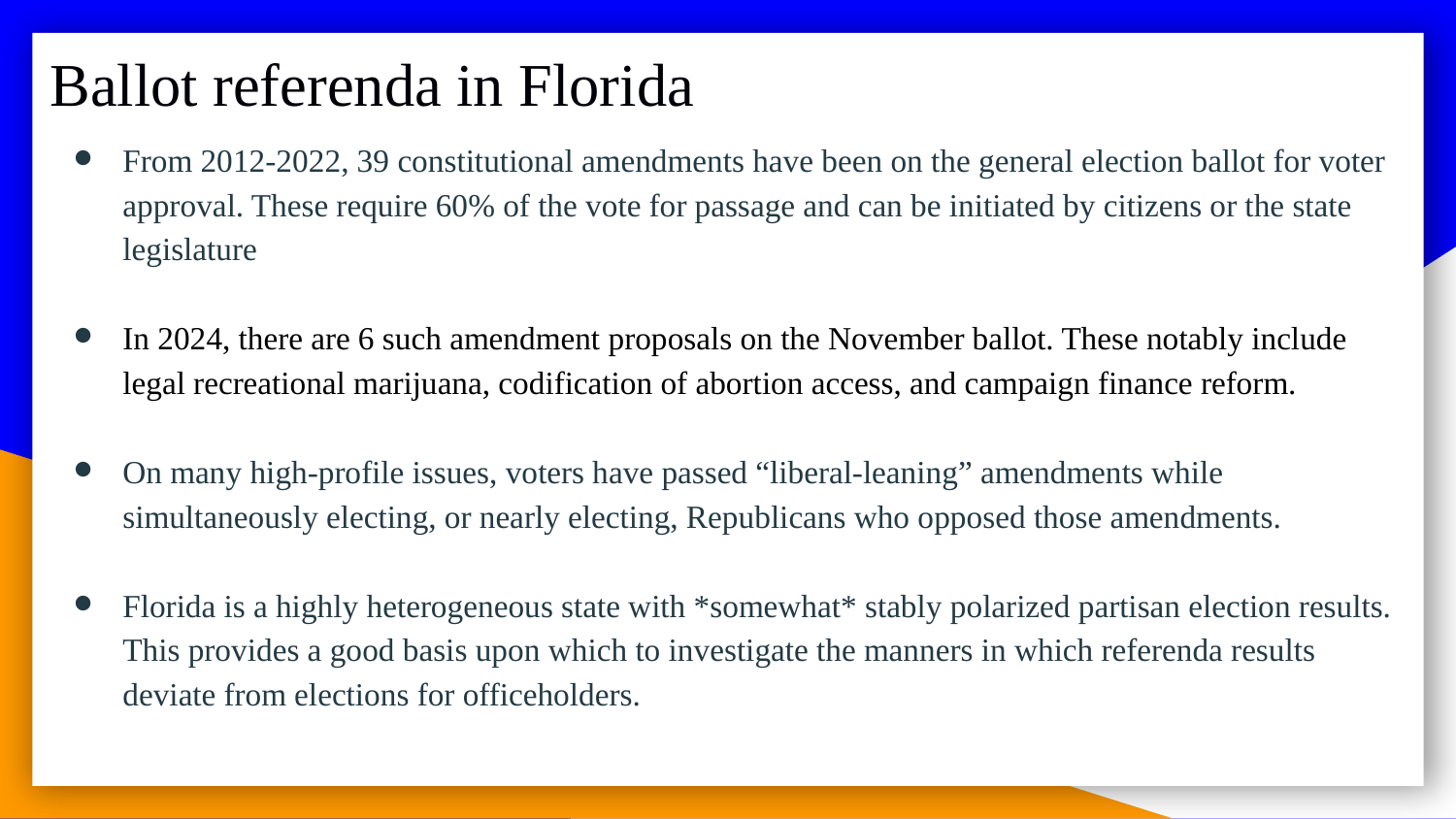

# Ballot referenda in Florida
From 2012-2022, 39 constitutional amendments have been on the general election ballot for voter approval. These require 60% of the vote for passage and can be initiated by citizens or the state legislature

In 2024, there are 6 such amendment proposals on the November ballot. These notably include legal recreational marijuana, codification of abortion access, and campaign finance reform.

On many high-profile issues, voters have passed “liberal-leaning” amendments while simultaneously electing, or nearly electing, Republicans who opposed those amendments.

Florida is a highly heterogeneous state with *somewhat* stably polarized partisan election results. This provides a good basis upon which to investigate the manners in which referenda results deviate from elections for officeholders.